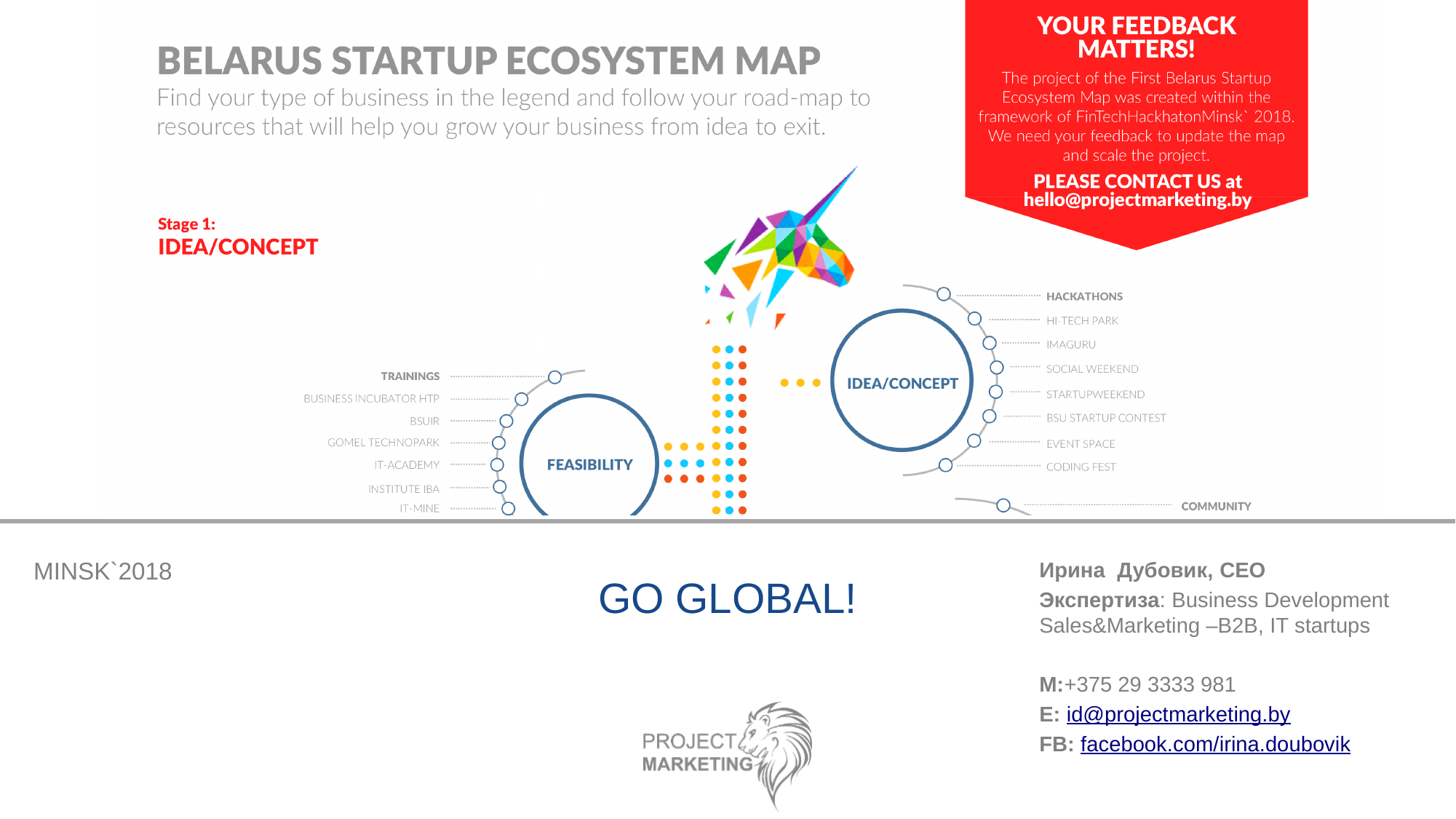

MINSK`2018
GO GLOBAL!
Ирина  Дубовик, CEO
Экспертиза: Business Development Sales&Marketing –B2B, IT startups

M:+375 29 3333 981
E: id@projectmarketing.by
FB: facebook.com/irina.doubovik